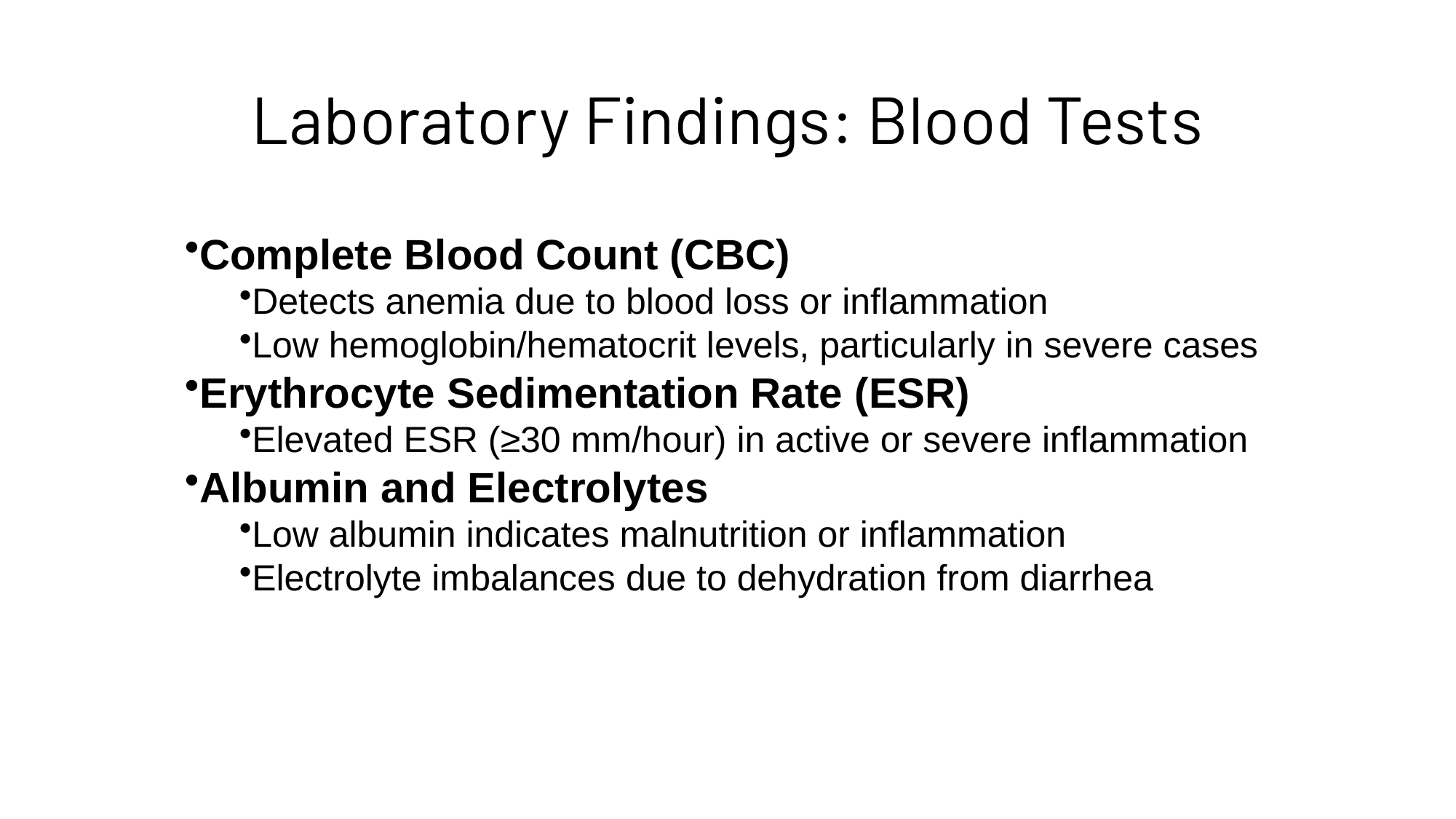

# Laboratory Findings: Blood Tests
Complete Blood Count (CBC)
Detects anemia due to blood loss or inflammation
Low hemoglobin/hematocrit levels, particularly in severe cases
Erythrocyte Sedimentation Rate (ESR)
Elevated ESR (≥30 mm/hour) in active or severe inflammation
Albumin and Electrolytes
Low albumin indicates malnutrition or inflammation
Electrolyte imbalances due to dehydration from diarrhea